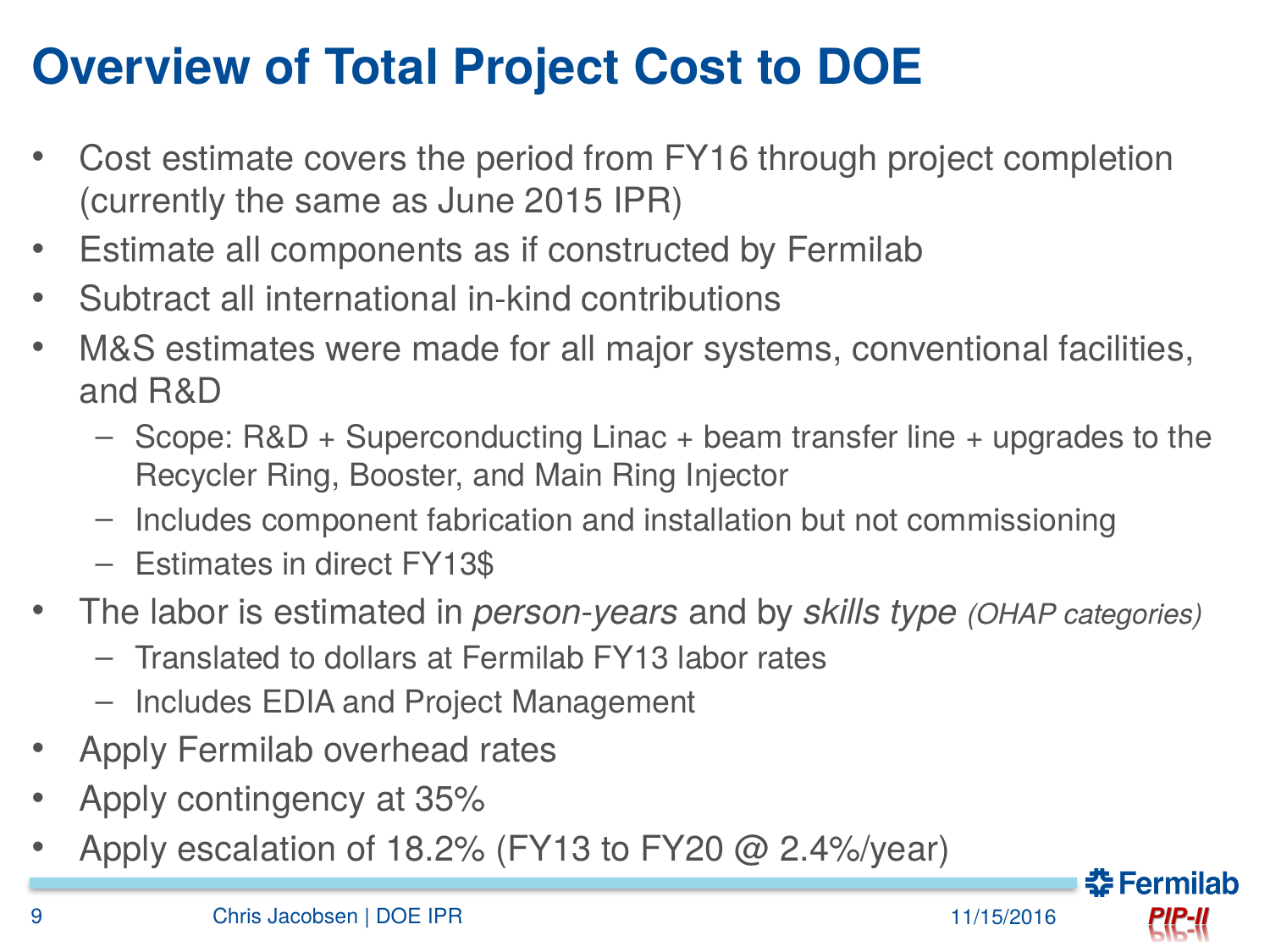

# Overview of Total Project Cost to DOE
Cost estimate covers the period from FY16 through project completion (currently the same as June 2015 IPR)
Estimate all components as if constructed by Fermilab
Subtract all international in-kind contributions
M&S estimates were made for all major systems, conventional facilities, and R&D
Scope: R&D + Superconducting Linac + beam transfer line + upgrades to the Recycler Ring, Booster, and Main Ring Injector
Includes component fabrication and installation but not commissioning
Estimates in direct FY13$
The labor is estimated in person-years and by skills type (OHAP categories)
Translated to dollars at Fermilab FY13 labor rates
Includes EDIA and Project Management
Apply Fermilab overhead rates
Apply contingency at 35%
Apply escalation of 18.2% (FY13 to FY20 @ 2.4%/year)
9
Chris Jacobsen | DOE IPR
11/15/2016